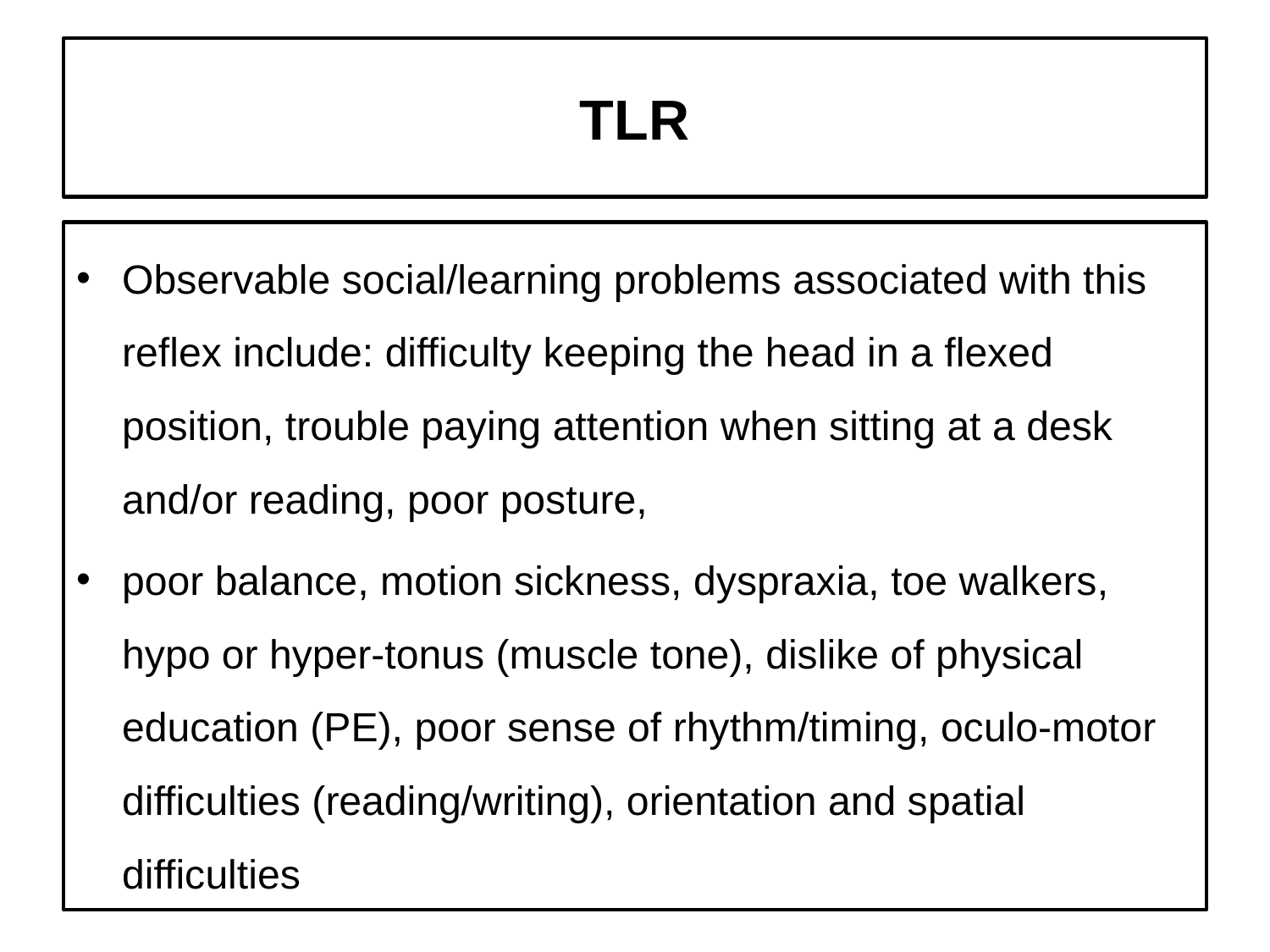

# TLR
Observable social/learning problems associated with this reflex include: difficulty keeping the head in a flexed position, trouble paying attention when sitting at a desk and/or reading, poor posture,
poor balance, motion sickness, dyspraxia, toe walkers, hypo or hyper-tonus (muscle tone), dislike of physical education (PE), poor sense of rhythm/timing, oculo-motor difficulties (reading/writing), orientation and spatial difficulties